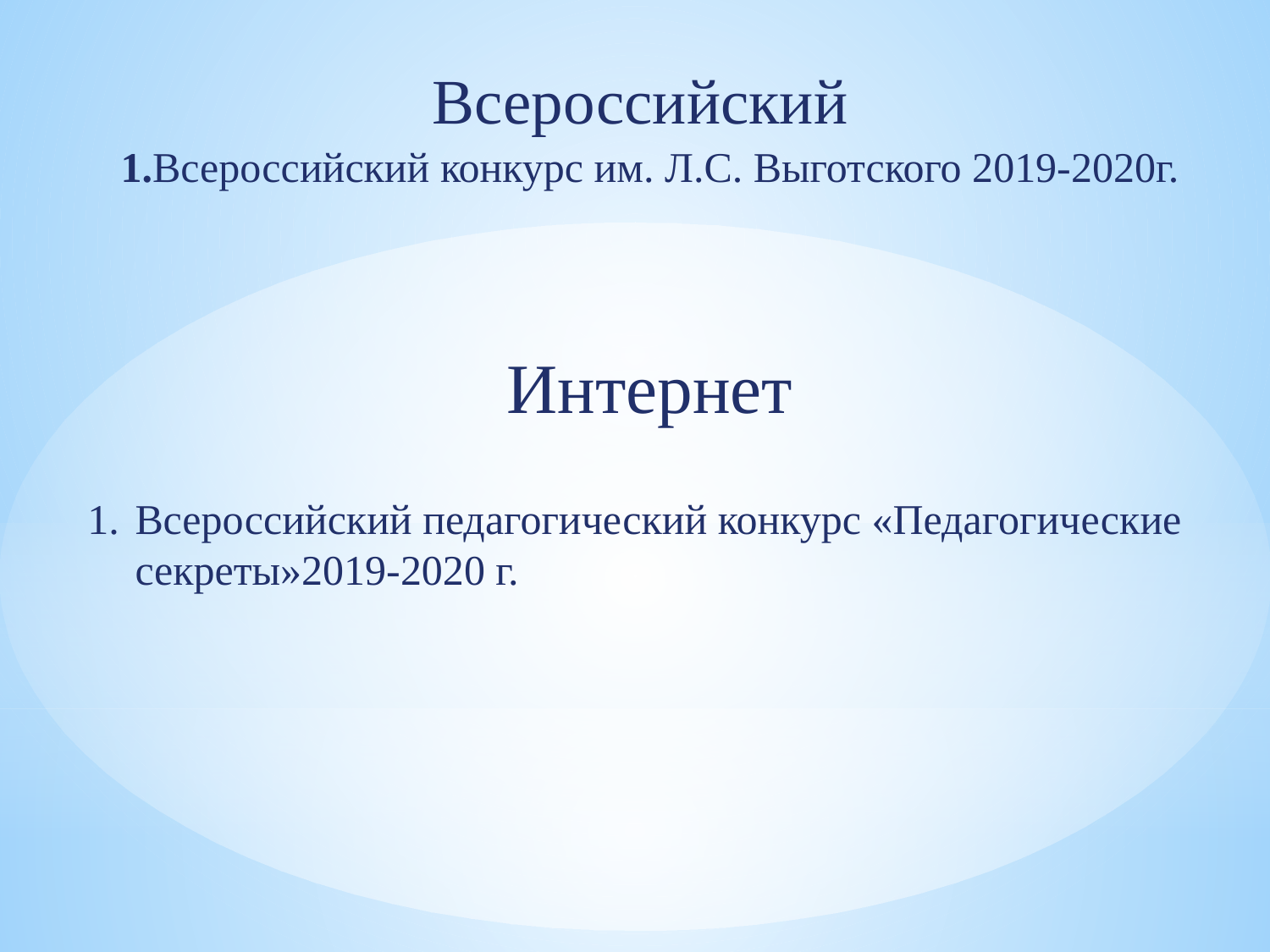

# Всероссийский 1.Всероссийский конкурс им. Л.С. Выготского 2019-2020г. Интернет
Всероссийский педагогический конкурс «Педагогические секреты»2019-2020 г.